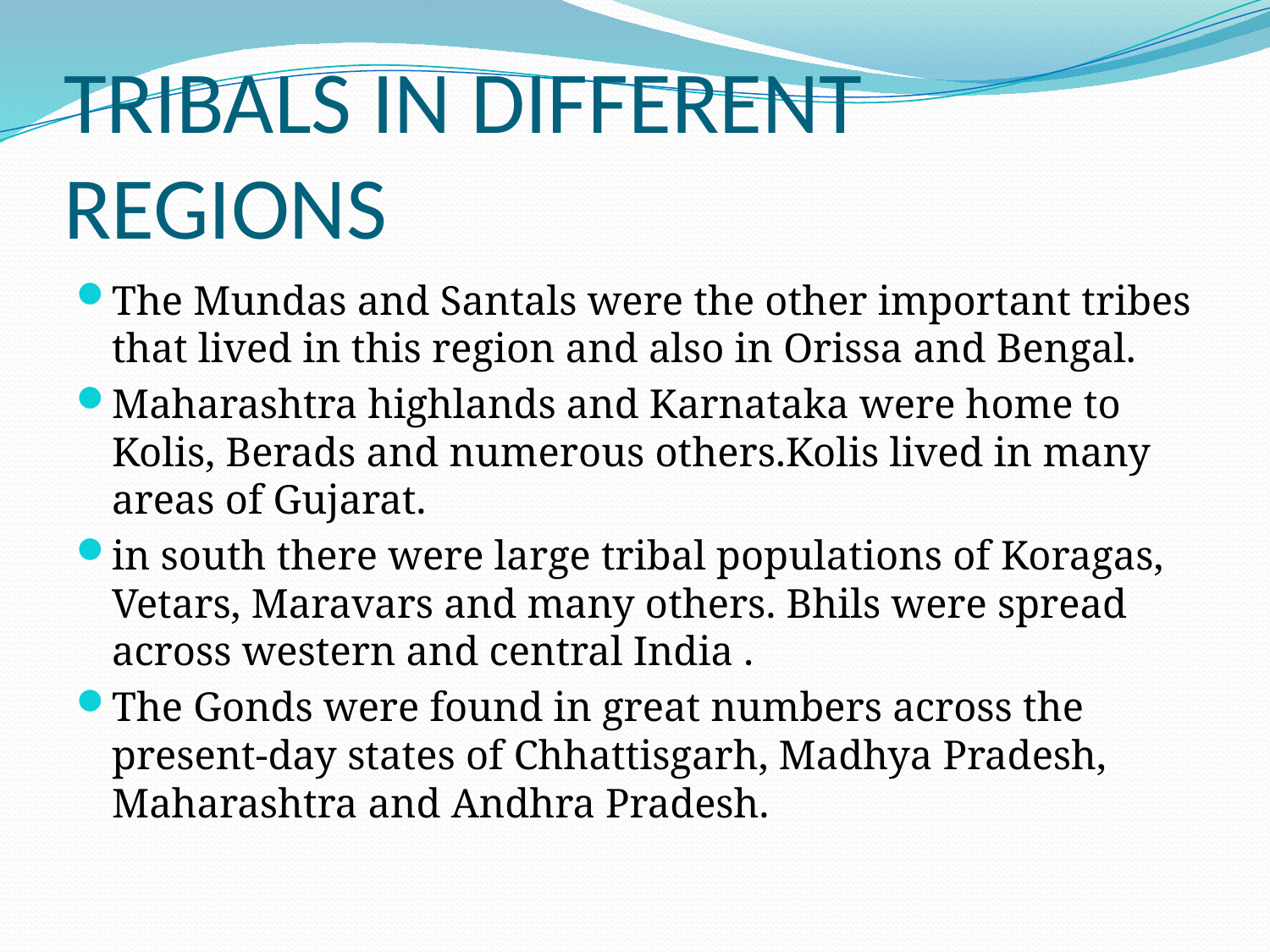

# TRIBALS IN DIFFERENT REGIONS
The Mundas and Santals were the other important tribes that lived in this region and also in Orissa and Bengal.
Maharashtra highlands and Karnataka were home to Kolis, Berads and numerous others.Kolis lived in many areas of Gujarat.
in south there were large tribal populations of Koragas, Vetars, Maravars and many others. Bhils were spread across western and central India .
The Gonds were found in great numbers across the present-day states of Chhattisgarh, Madhya Pradesh, Maharashtra and Andhra Pradesh.